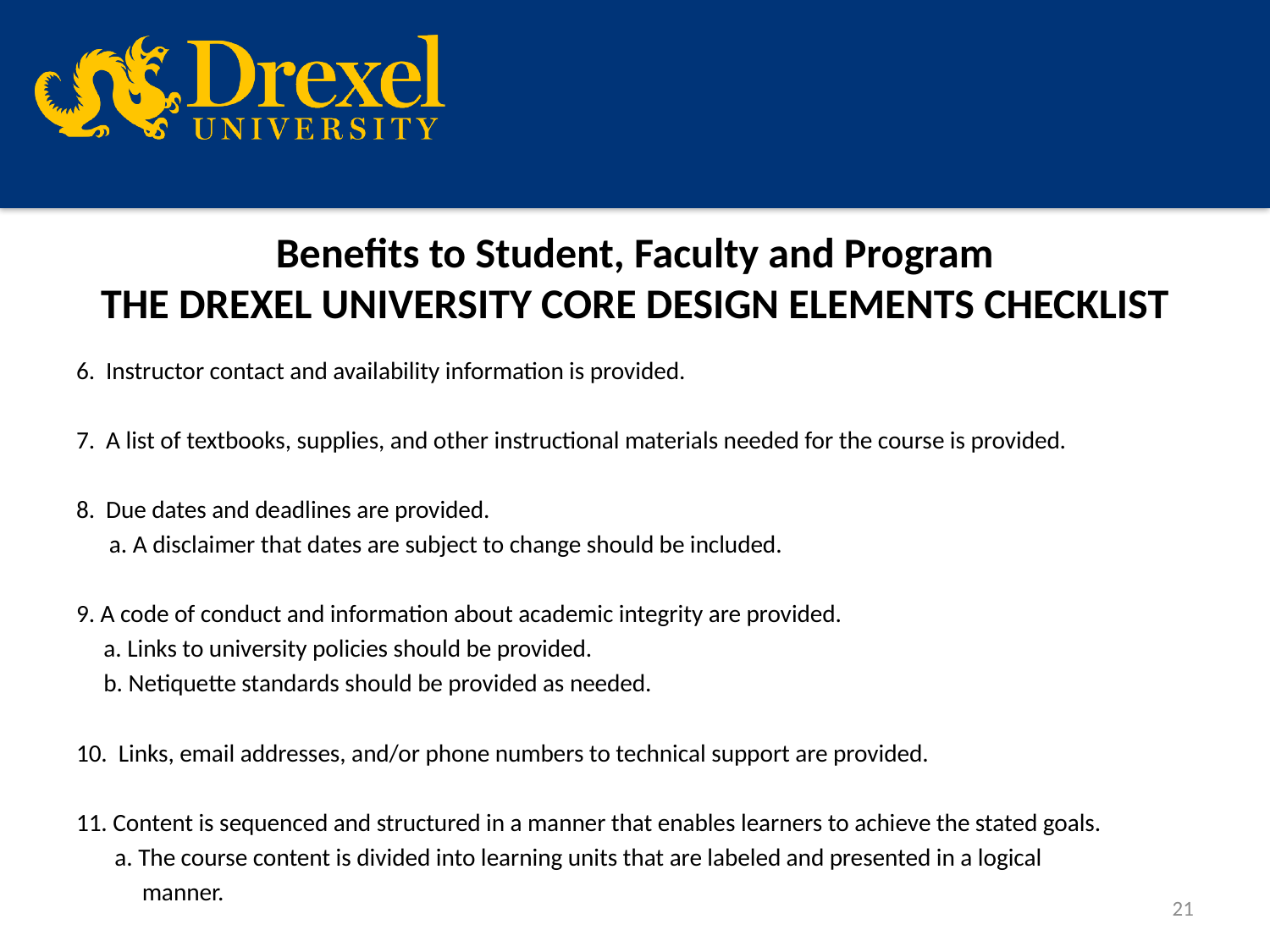

# Benefits to Student, Faculty and Program THE DREXEL UNIVERSITY CORE DESIGN ELEMENTS CHECKLIST
6.  Instructor contact and availability information is provided.

7.  A list of textbooks, supplies, and other instructional materials needed for the course is provided.

8.  Due dates and deadlines are provided.
      a. A disclaimer that dates are subject to change should be included.

9. A code of conduct and information about academic integrity are provided.
     a. Links to university policies should be provided.
     b. Netiquette standards should be provided as needed.

10.  Links, email addresses, and/or phone numbers to technical support are provided.

11. Content is sequenced and structured in a manner that enables learners to achieve the stated goals.
       a. The course content is divided into learning units that are labeled and presented in a logical
            manner.

21